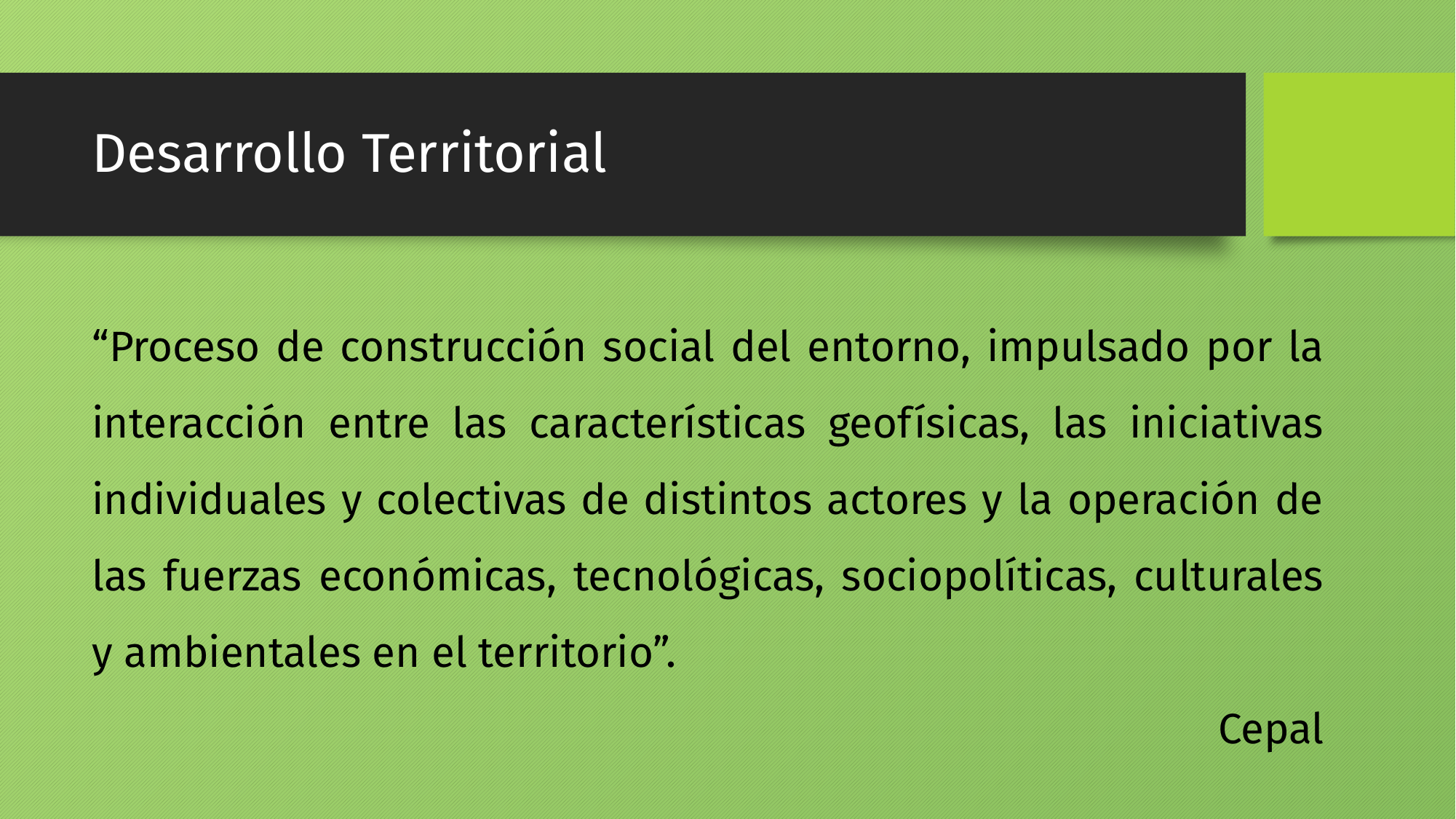

# Desarrollo Territorial
“Proceso de construcción social del entorno, impulsado por la interacción entre las características geofísicas, las iniciativas individuales y colectivas de distintos actores y la operación de las fuerzas económicas, tecnológicas, sociopolíticas, culturales y ambientales en el territorio”.
Cepal